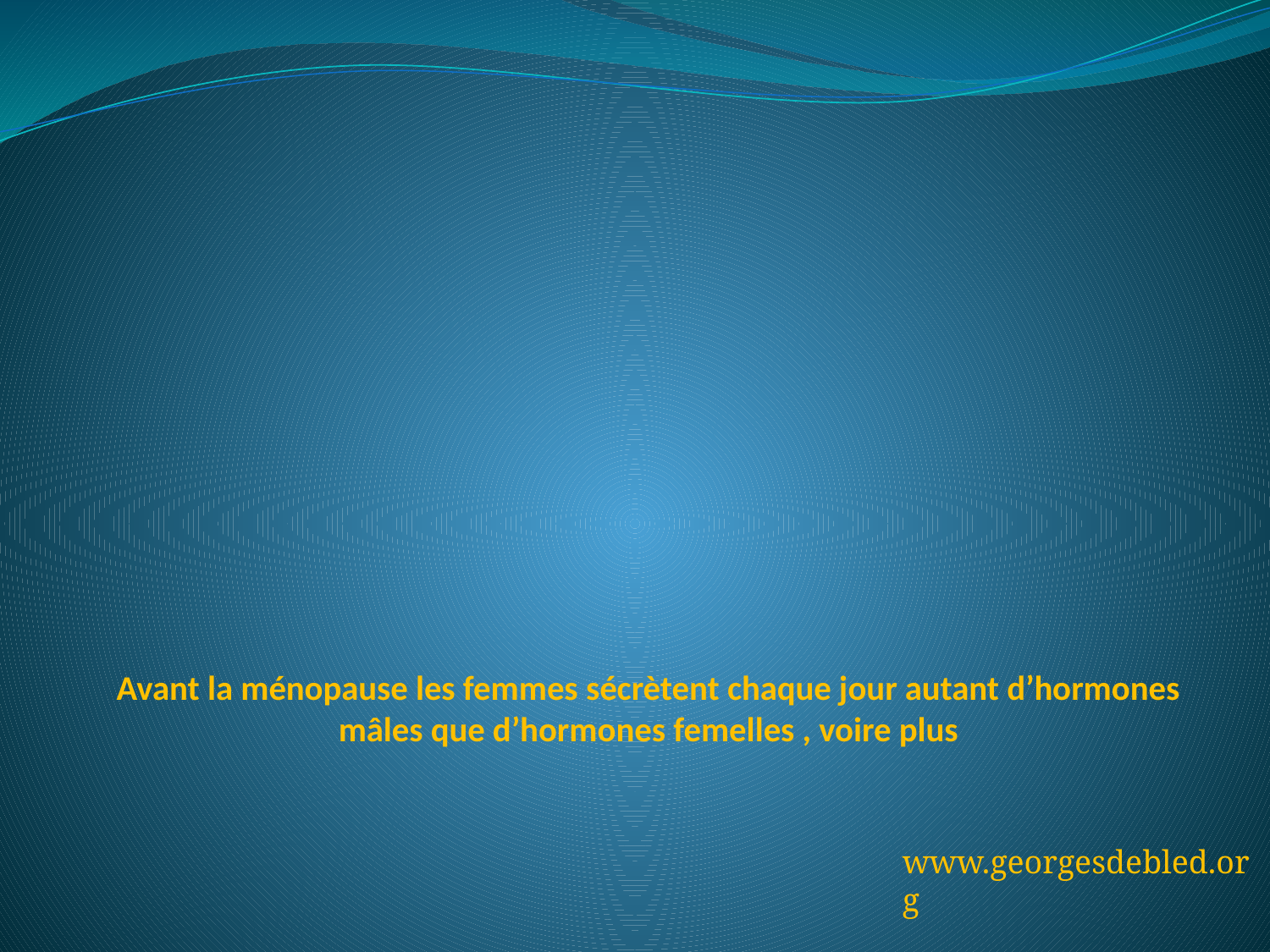

# Avant la ménopause les femmes sécrètent chaque jour autant d’hormones mâles que d’hormones femelles , voire plus
www.georgesdebled.org